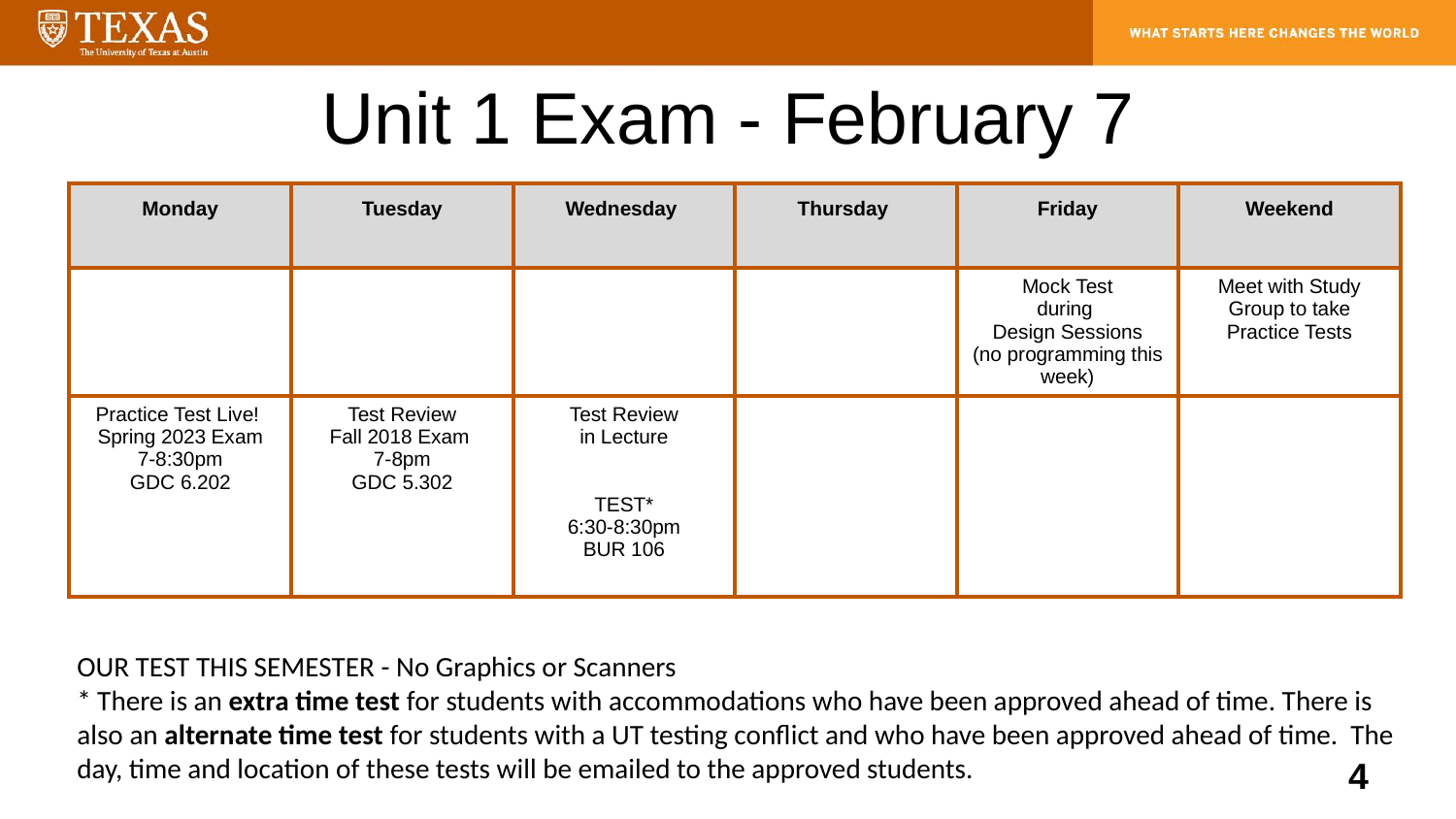

# Unit 1 Exam - February 7
| Monday | Tuesday | Wednesday | Thursday | Friday | Weekend |
| --- | --- | --- | --- | --- | --- |
|  |  |  |  | Mock Test during Design Sessions (no programming this week) | Meet with Study Group to take Practice Tests |
| Practice Test Live! Spring 2023 Exam 7-8:30pm GDC 6.202 | Test Review Fall 2018 Exam 7-8pm GDC 5.302 | Test Review in Lecture TEST\* 6:30-8:30pm BUR 106 |  |  |  |
OUR TEST THIS SEMESTER - No Graphics or Scanners
* There is an extra time test for students with accommodations who have been approved ahead of time. There is also an alternate time test for students with a UT testing conflict and who have been approved ahead of time.  The day, time and location of these tests will be emailed to the approved students.
4